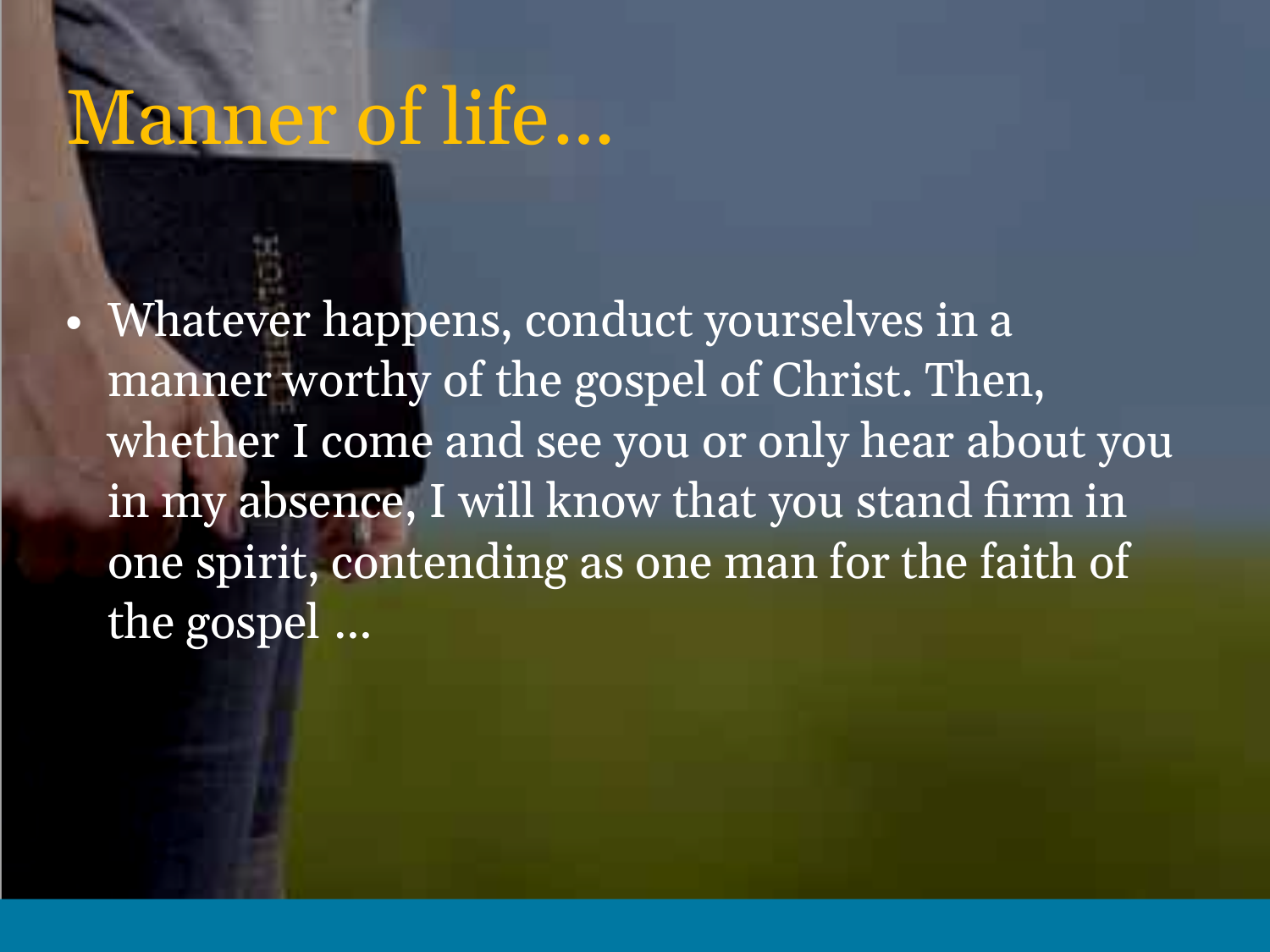

# Manner of life…
Whatever happens, conduct yourselves in a manner worthy of the gospel of Christ. Then, whether I come and see you or only hear about you in my absence, I will know that you stand firm in one spirit, contending as one man for the faith of the gospel …